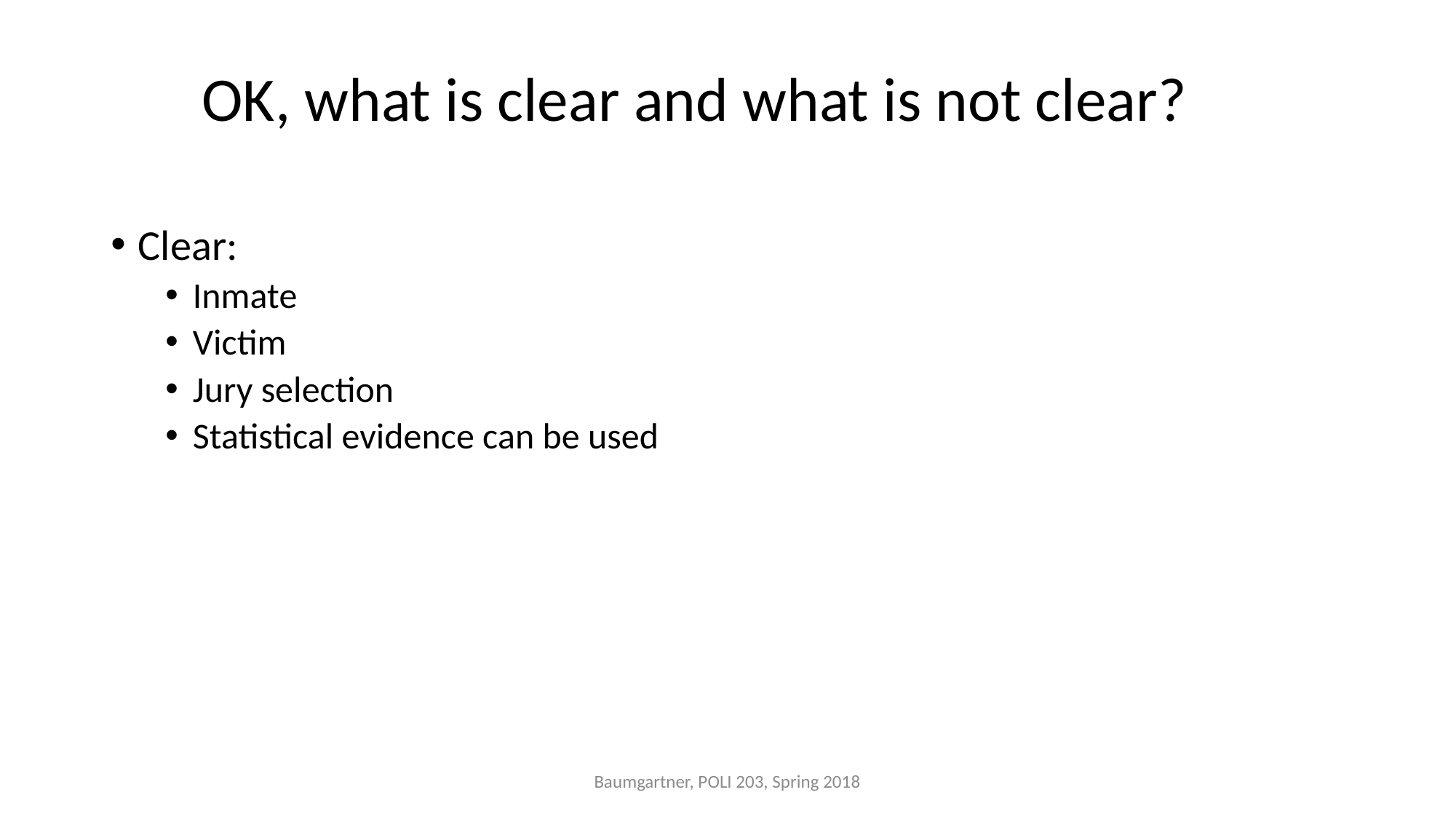

# OK, what is clear and what is not clear?
Clear:
Inmate
Victim
Jury selection
Statistical evidence can be used

Baumgartner, POLI 203, Spring 2018